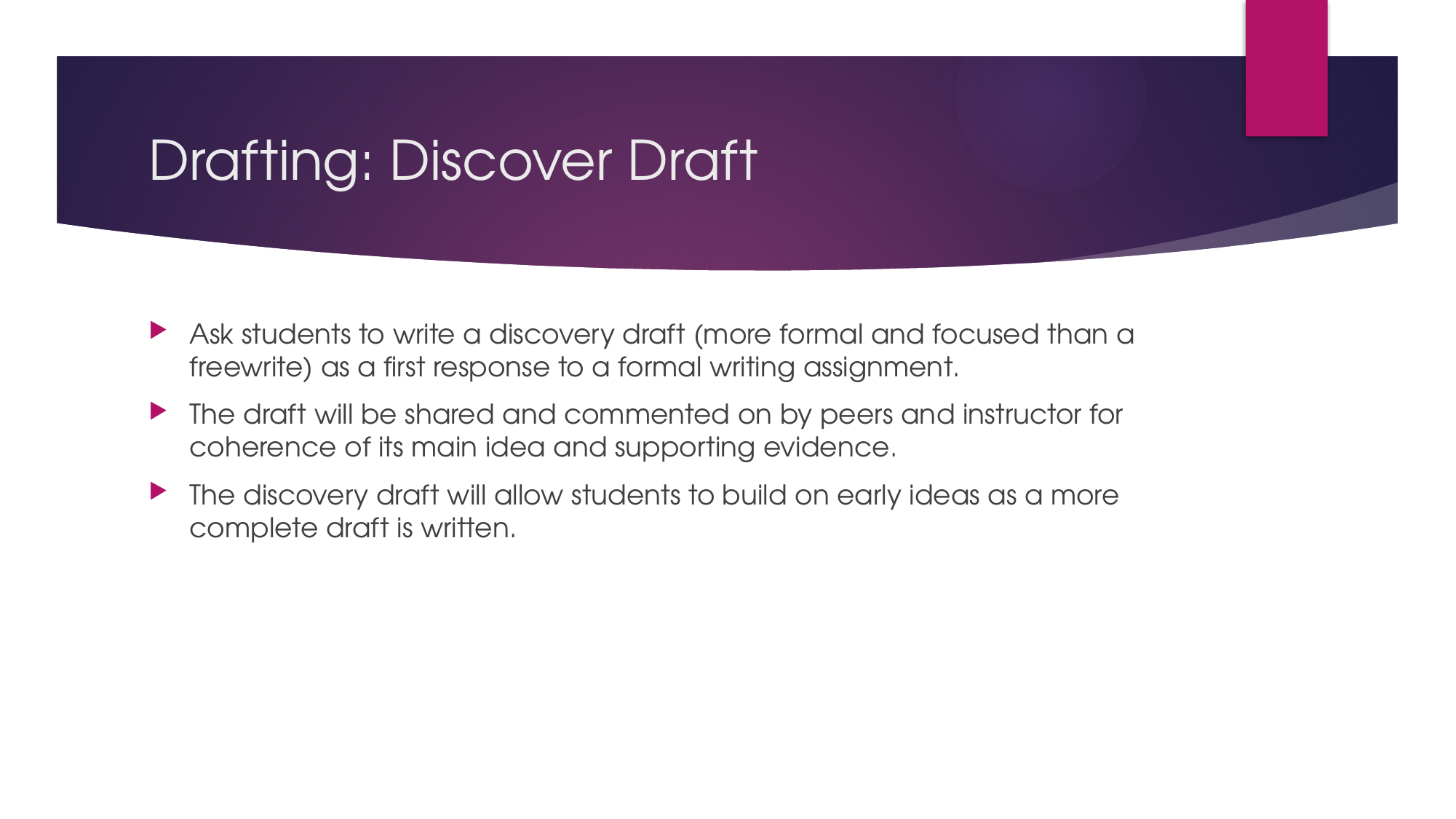

# Drafting: Discover Draft
Ask students to write a discovery draft (more formal and focused than a freewrite) as a first response to a formal writing assignment.
The draft will be shared and commented on by peers and instructor for coherence of its main idea and supporting evidence.
The discovery draft will allow students to build on early ideas as a more complete draft is written.